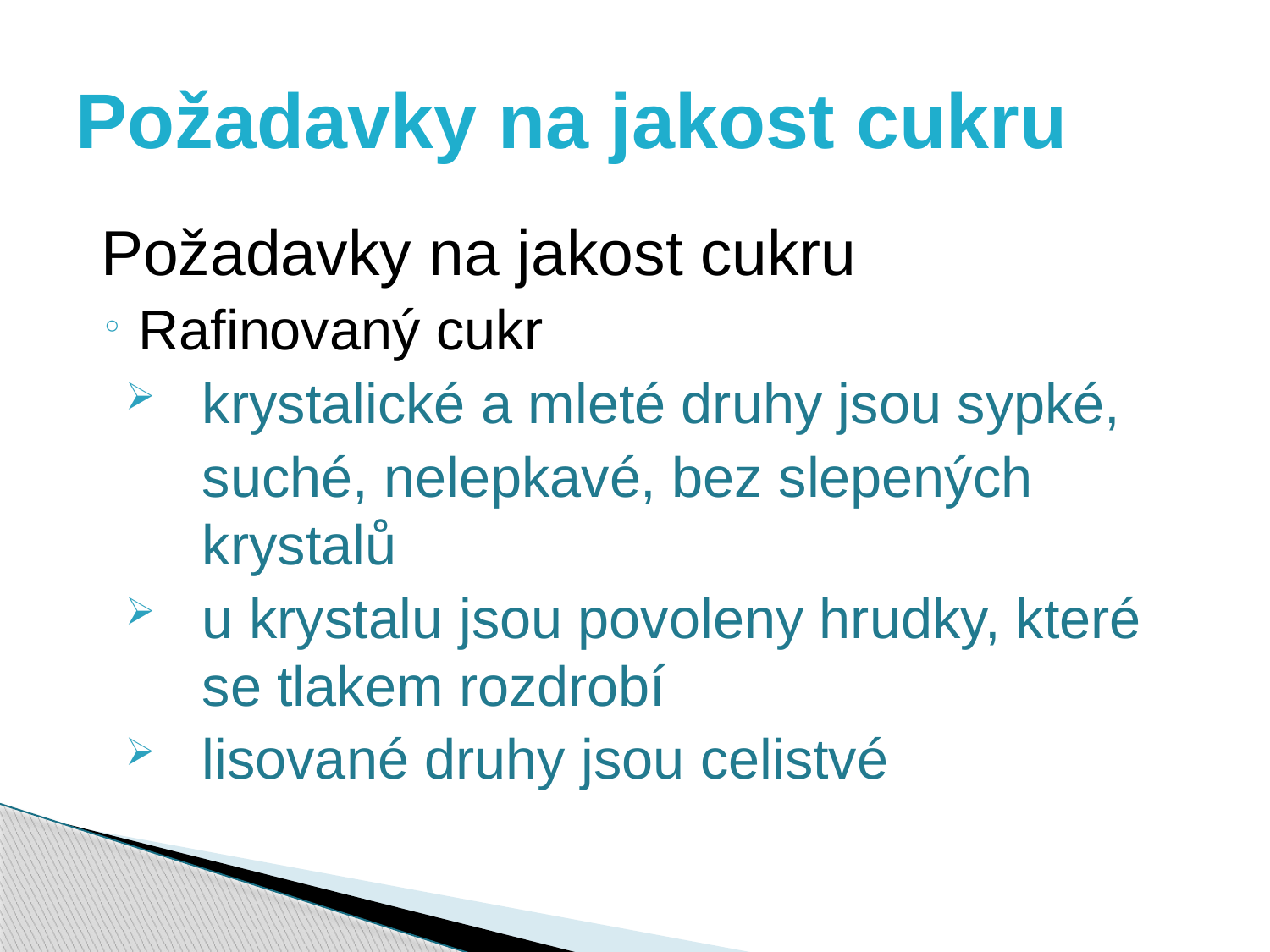

# Požadavky na jakost cukru
Požadavky na jakost cukru
Rafinovaný cukr
krystalické a mleté druhy jsou sypké,
	suché, nelepkavé, bez slepených krystalů
u krystalu jsou povoleny hrudky, které se tlakem rozdrobí
lisované druhy jsou celistvé